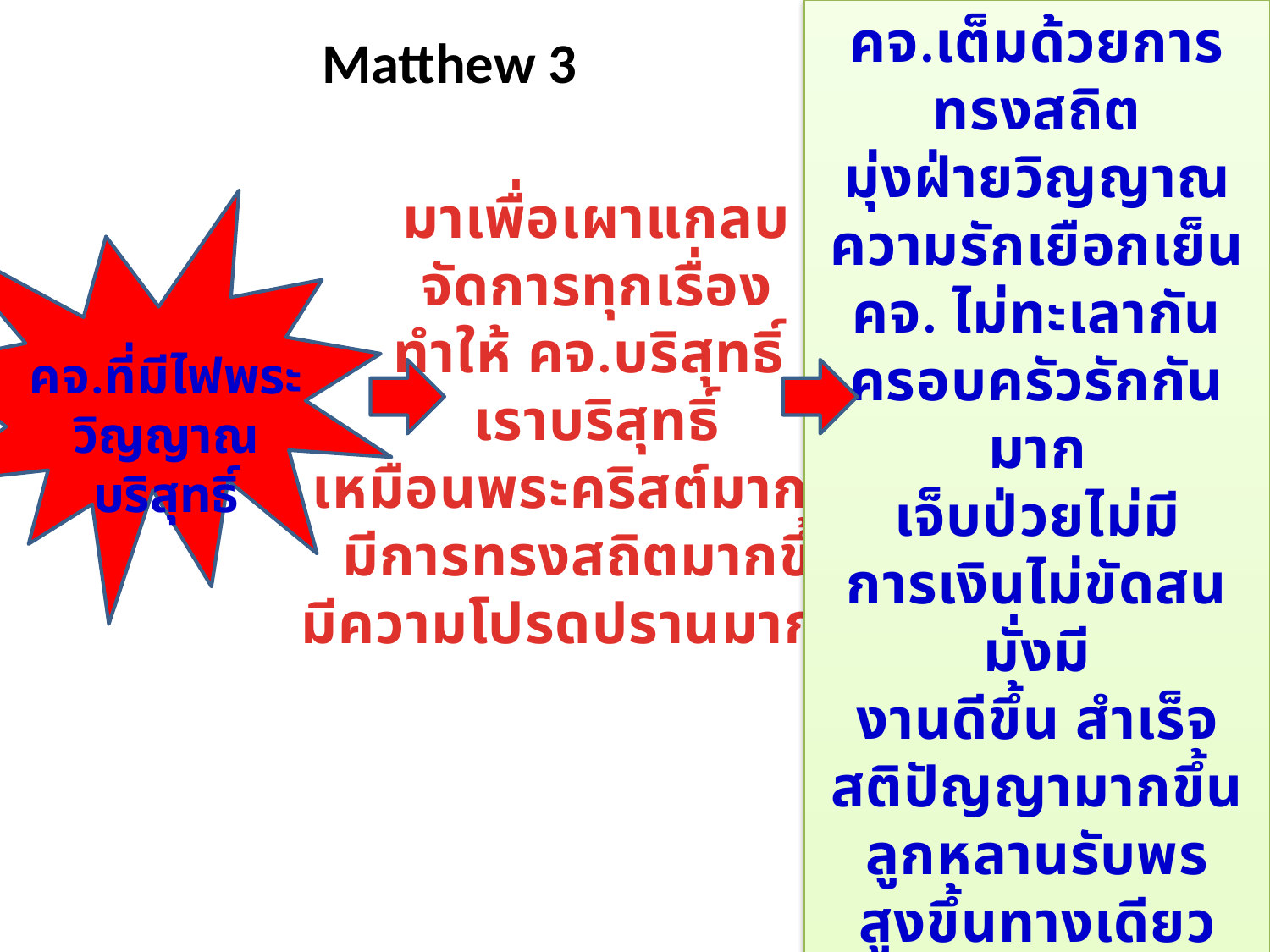

คจ.เต็มด้วยการทรงสถิต
มุ่งฝ่ายวิญญาณ
ความรักเยือกเย็น
คจ. ไม่ทะเลากัน
ครอบครัวรักกันมาก
เจ็บป่วยไม่มี
การเงินไม่ขัดสน มั่งมี
งานดีขึ้น สำเร็จ
สติปัญญามากขึ้น
ลูกหลานรับพร
สูงขึ้นทางเดียว
เหมือนพระคริสต์มากขึ้น
รักพระคริสต์มากขึ้น
ฯลฯ
Matthew 3
มาเพื่อเผาแกลบ
จัดการทุกเรื่อง
ทำให้ คจ.บริสุทธิ์
เราบริสุทธิ์
เหมือนพระคริสต์มากขึ้น
มีการทรงสถิตมากขึ้น
มีความโปรดปรานมากขึ้น

คจ.ที่มีไฟพระวิญญาณบริสุทธิ์